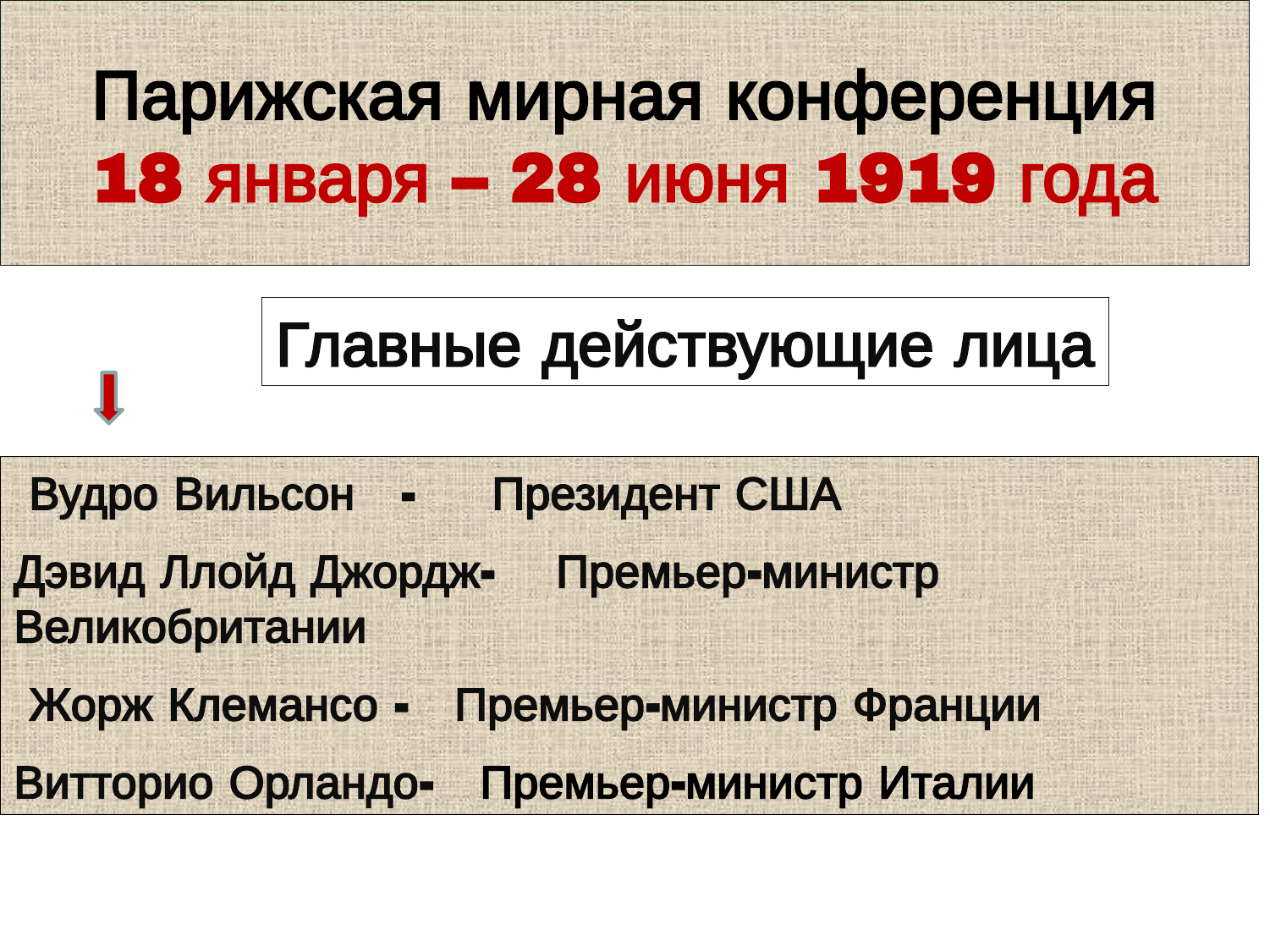

# Парижская мирная конференция 18 января – 28 июня 1919 года
Главные действующие лица

 Вудро Вильсон   -     Президент США
Дэвид Ллойд Джордж-    Премьер-министр Великобритании
 Жорж Клемансо -   Премьер-министр Франции
Витторио Орландо-   Премьер-министр Италии